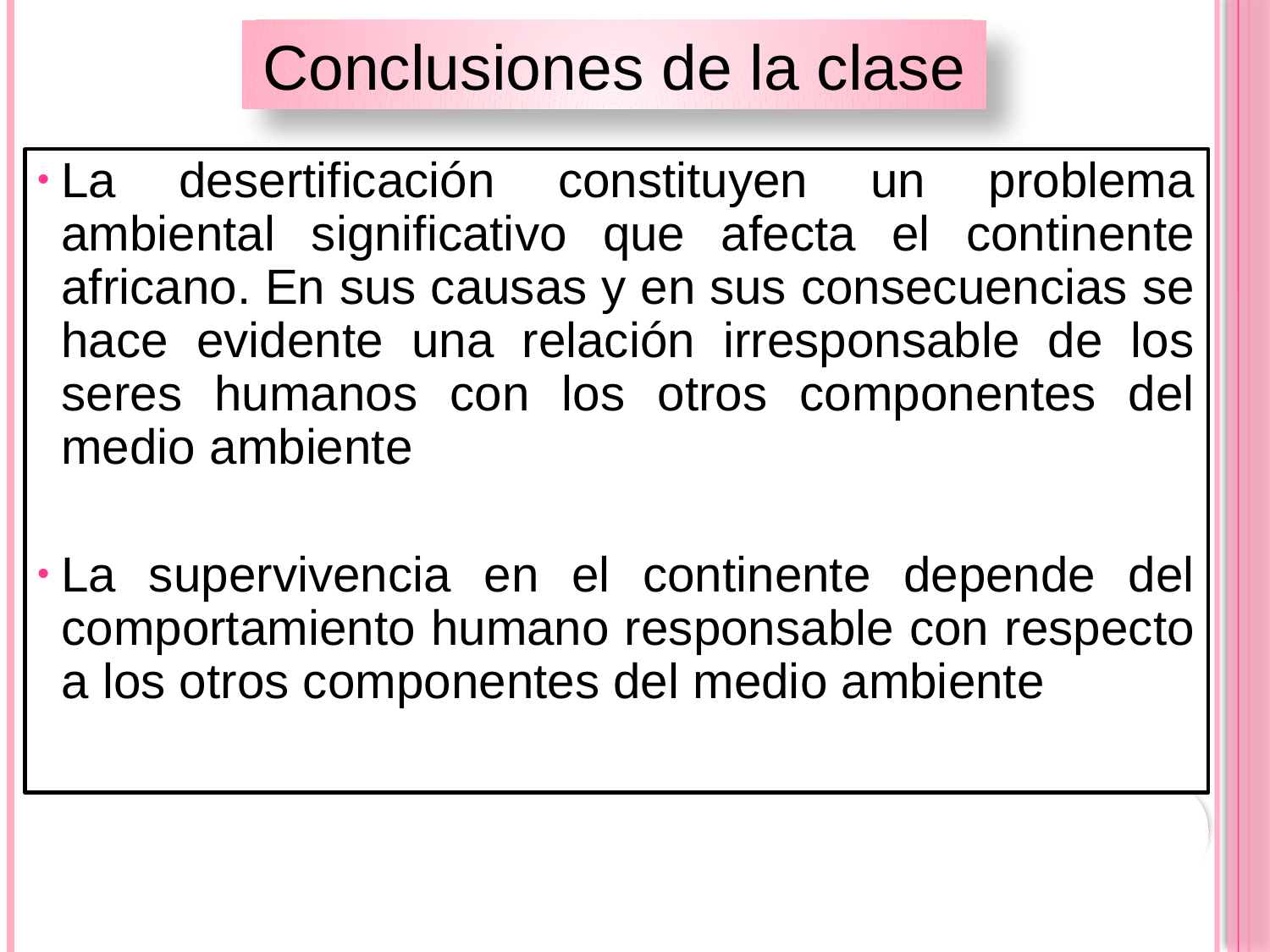

Conclusiones de la clase
La desertificación constituyen un problema ambiental significativo que afecta el continente africano. En sus causas y en sus consecuencias se hace evidente una relación irresponsable de los seres humanos con los otros componentes del medio ambiente

La supervivencia en el continente depende del comportamiento humano responsable con respecto a los otros componentes del medio ambiente